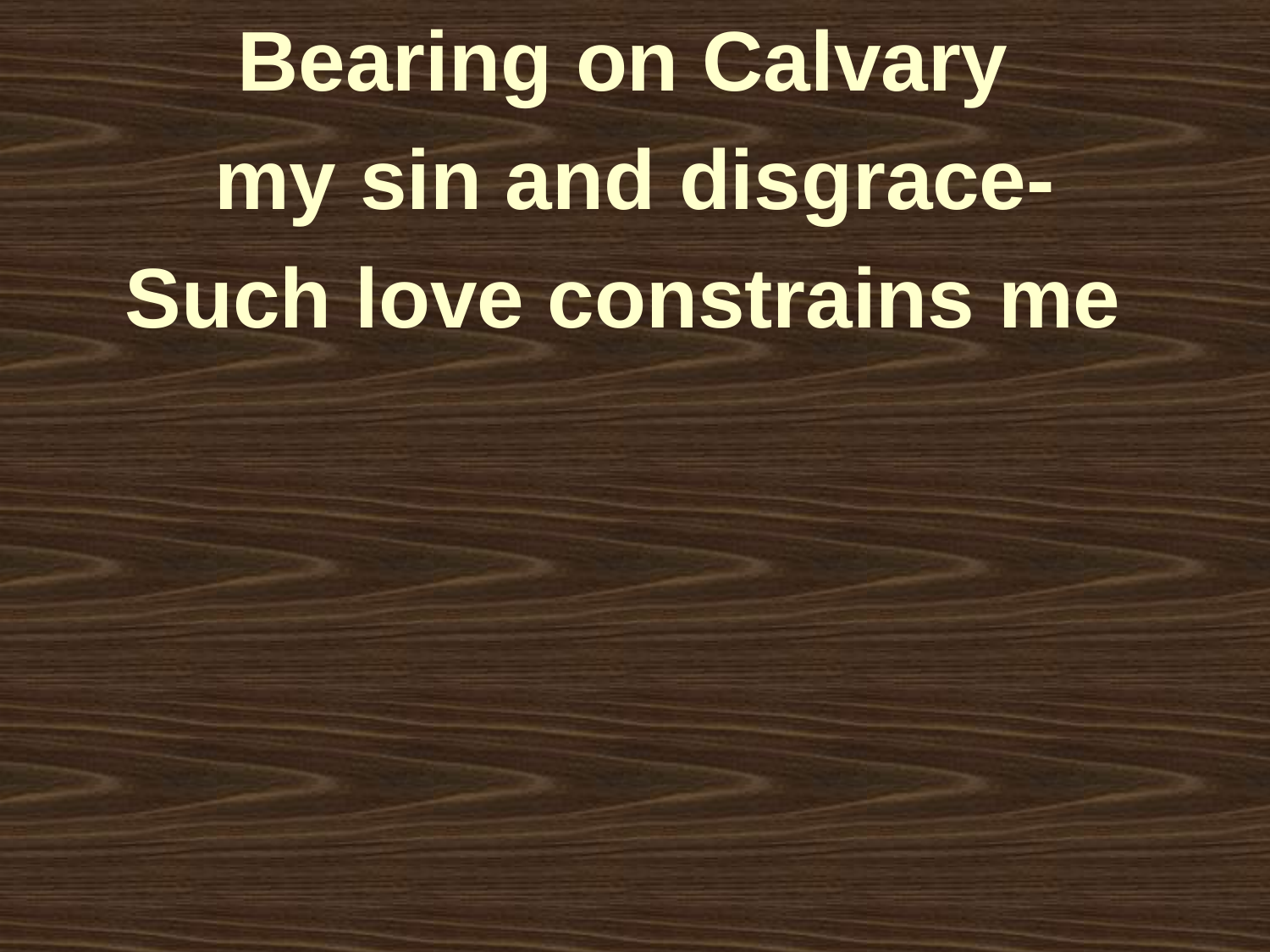

Bearing on Calvary
my sin and disgrace-
Such love constrains me